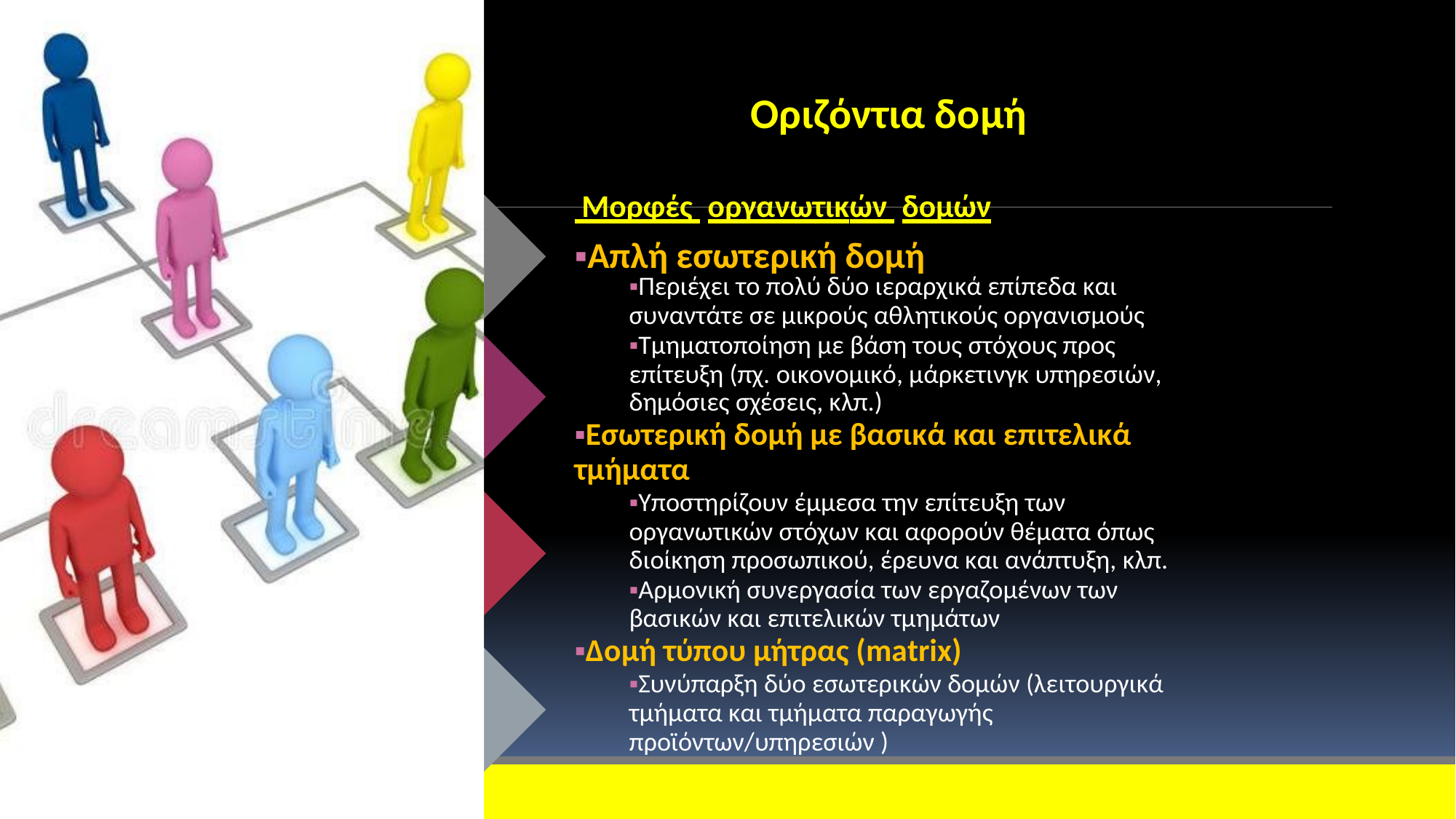

Οριζόντια δομή
 Μορφές οργανωτικών δομών

▪Απλή εσωτερική δομή
▪Περιέχει το πολύ δύο ιεραρχικά επίπεδα και
συναντάτε σε μικρούς αθλητικούς οργανισμούς
▪Τμηματοποίηση με βάση τους στόχους προς
επίτευξη (πχ. οικονομικό, μάρκετινγκ υπηρεσιών,
δημόσιες σχέσεις, κλπ.)
▪Εσωτερική δομή με βασικά και επιτελικά
τμήματα
▪Υποστηρίζουν έμμεσα την επίτευξη των
οργανωτικών στόχων και αφορούν θέματα όπως
διοίκηση προσωπικού, έρευνα και ανάπτυξη, κλπ.
▪Αρμονική συνεργασία των εργαζομένων των
βασικών και επιτελικών τμημάτων
▪Δομή τύπου μήτρας (matrix)
▪Συνύπαρξη δύο εσωτερικών δομών (λειτουργικά
τμήματα και τμήματα παραγωγής
προϊόντων/υπηρεσιών )